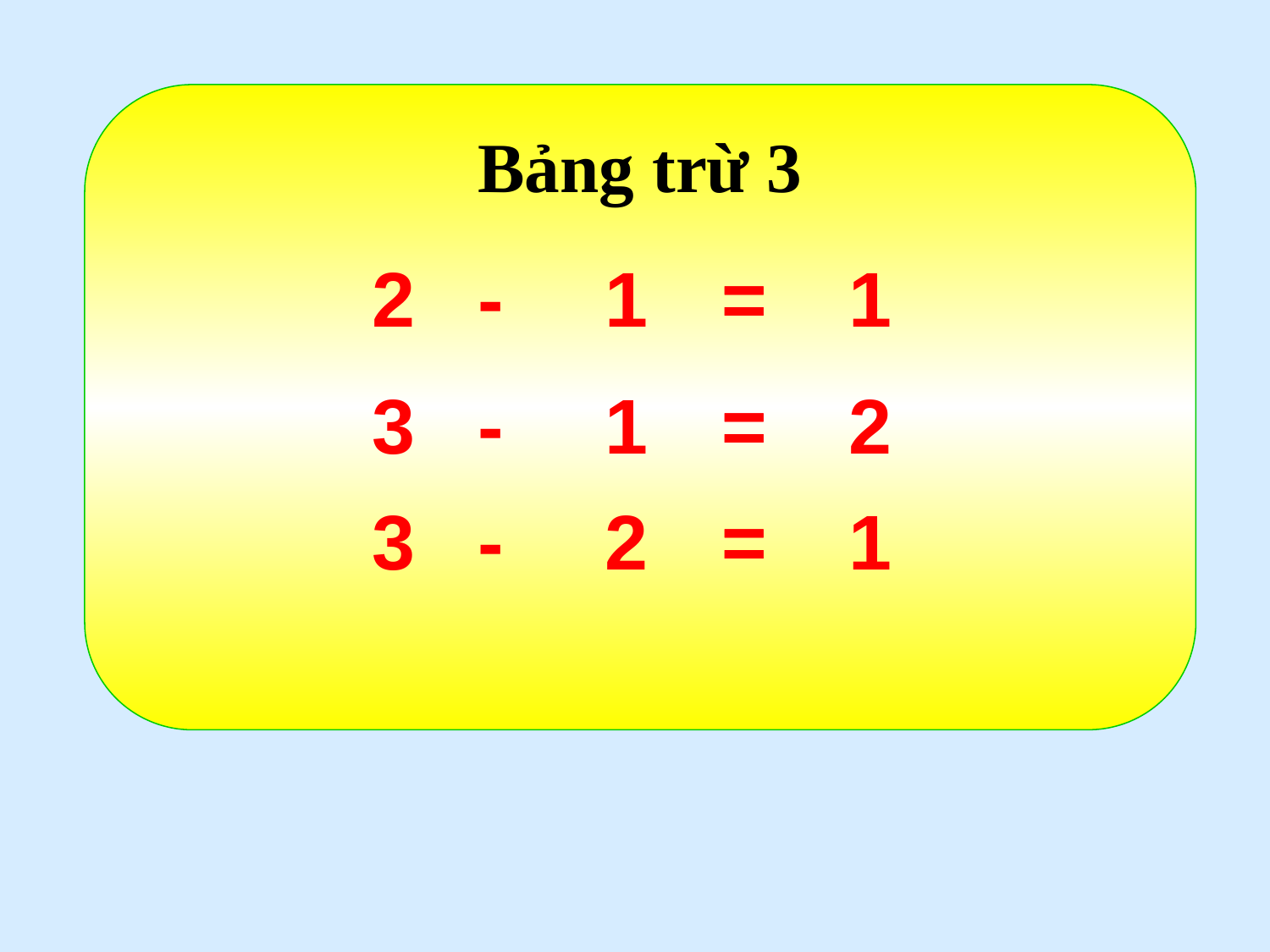

Bảng trừ 3
2
-
1
=
=
1
3
-
1
=
=
2
3
-
2
=
=
1